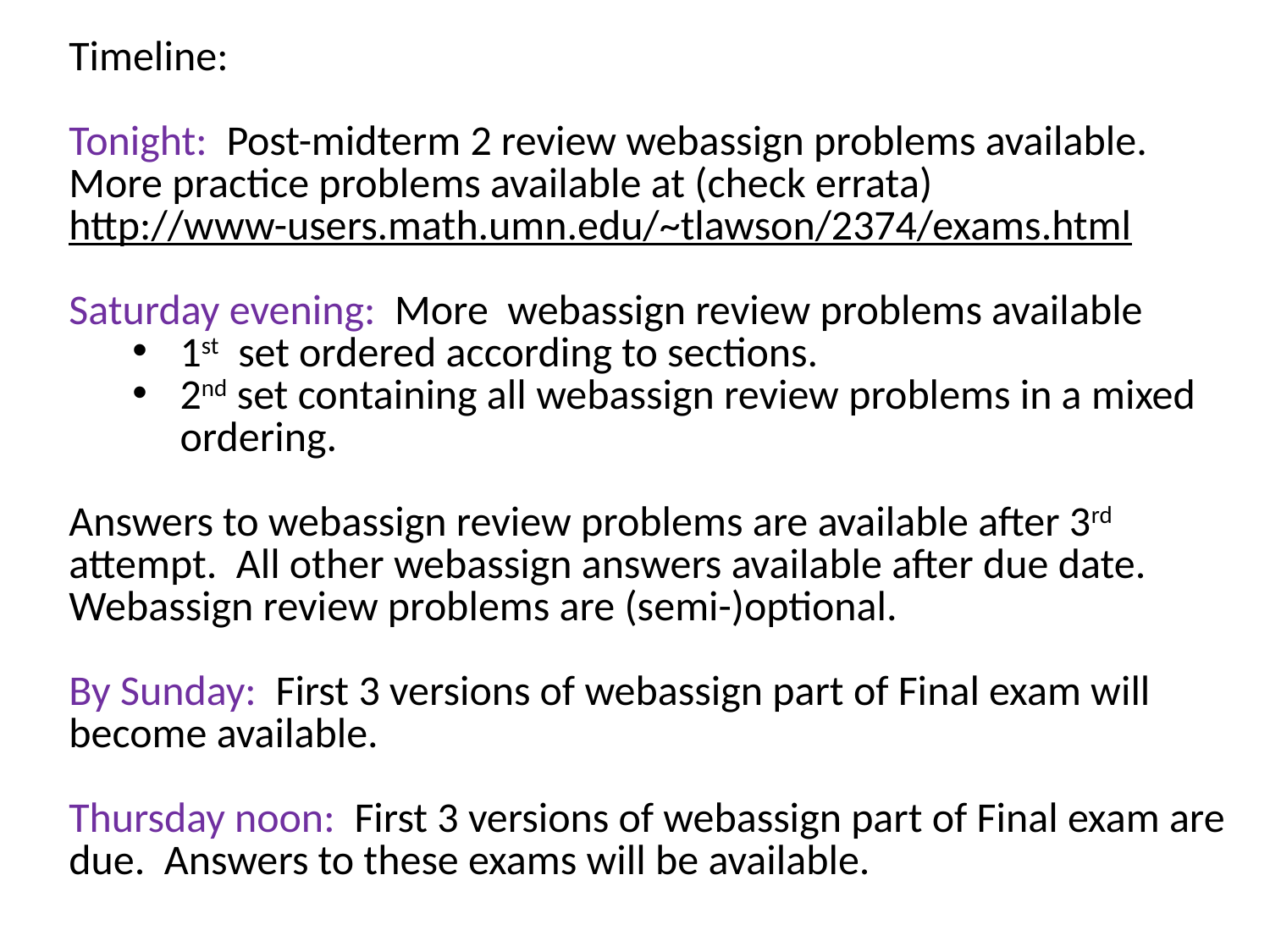

Timeline:

Tonight:  Post-midterm 2 review webassign problems available.
More practice problems available at (check errata)
http://www-users.math.umn.edu/~tlawson/2374/exams.html

Saturday evening:  More  webassign review problems available
1st  set ordered according to sections.
2nd set containing all webassign review problems in a mixed ordering.

Answers to webassign review problems are available after 3rd attempt.  All other webassign answers available after due date.  Webassign review problems are (semi-)optional.

By Sunday:  First 3 versions of webassign part of Final exam will become available.

Thursday noon:  First 3 versions of webassign part of Final exam are due.  Answers to these exams will be available.